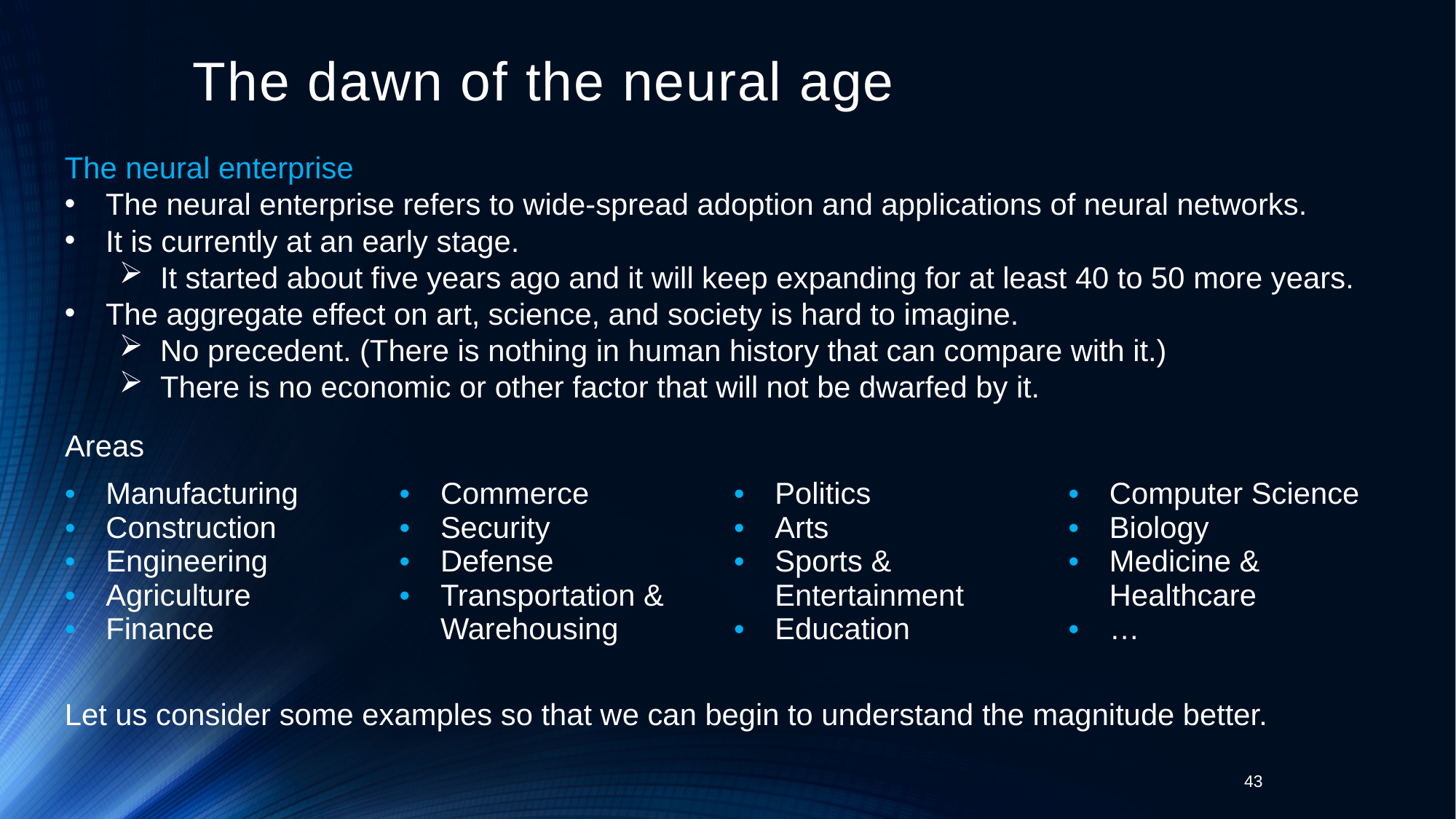

# The dawn of the neural age
The neural enterprise
The neural enterprise refers to wide-spread adoption and applications of neural networks.
It is currently at an early stage.
It started about five years ago and it will keep expanding for at least 40 to 50 more years.
The aggregate effect on art, science, and society is hard to imagine.
No precedent. (There is nothing in human history that can compare with it.)
There is no economic or other factor that will not be dwarfed by it.

Let us consider some examples so that we can begin to understand the magnitude better.
| Areas |  |  |  |
| --- | --- | --- | --- |
| Manufacturing Construction Engineering Agriculture Finance | Commerce Security Defense Transportation & Warehousing | Politics Arts Sports & Entertainment Education | Computer Science Biology Medicine & Healthcare … |
43